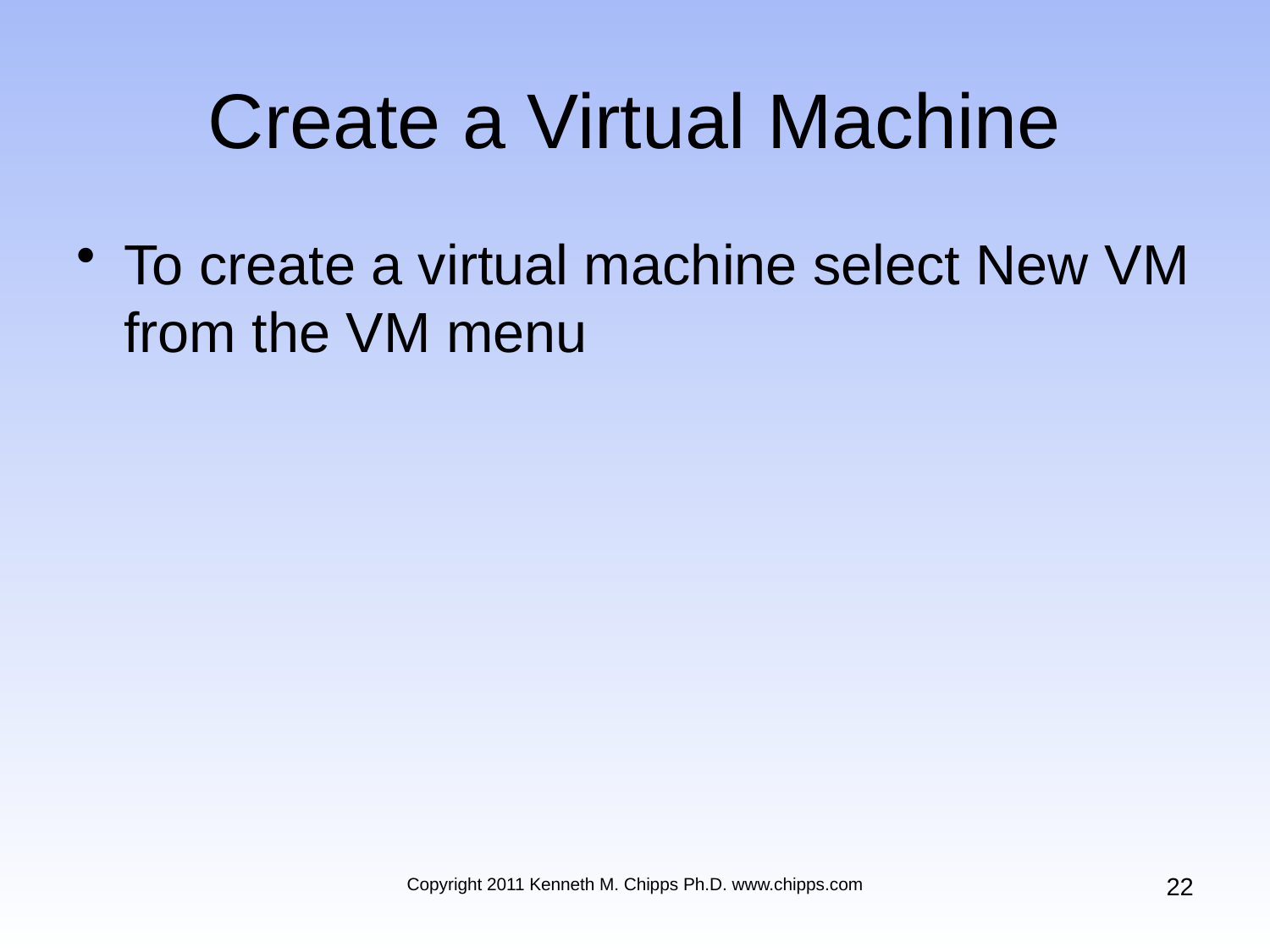

# Create a Virtual Machine
To create a virtual machine select New VM from the VM menu
22
Copyright 2011 Kenneth M. Chipps Ph.D. www.chipps.com